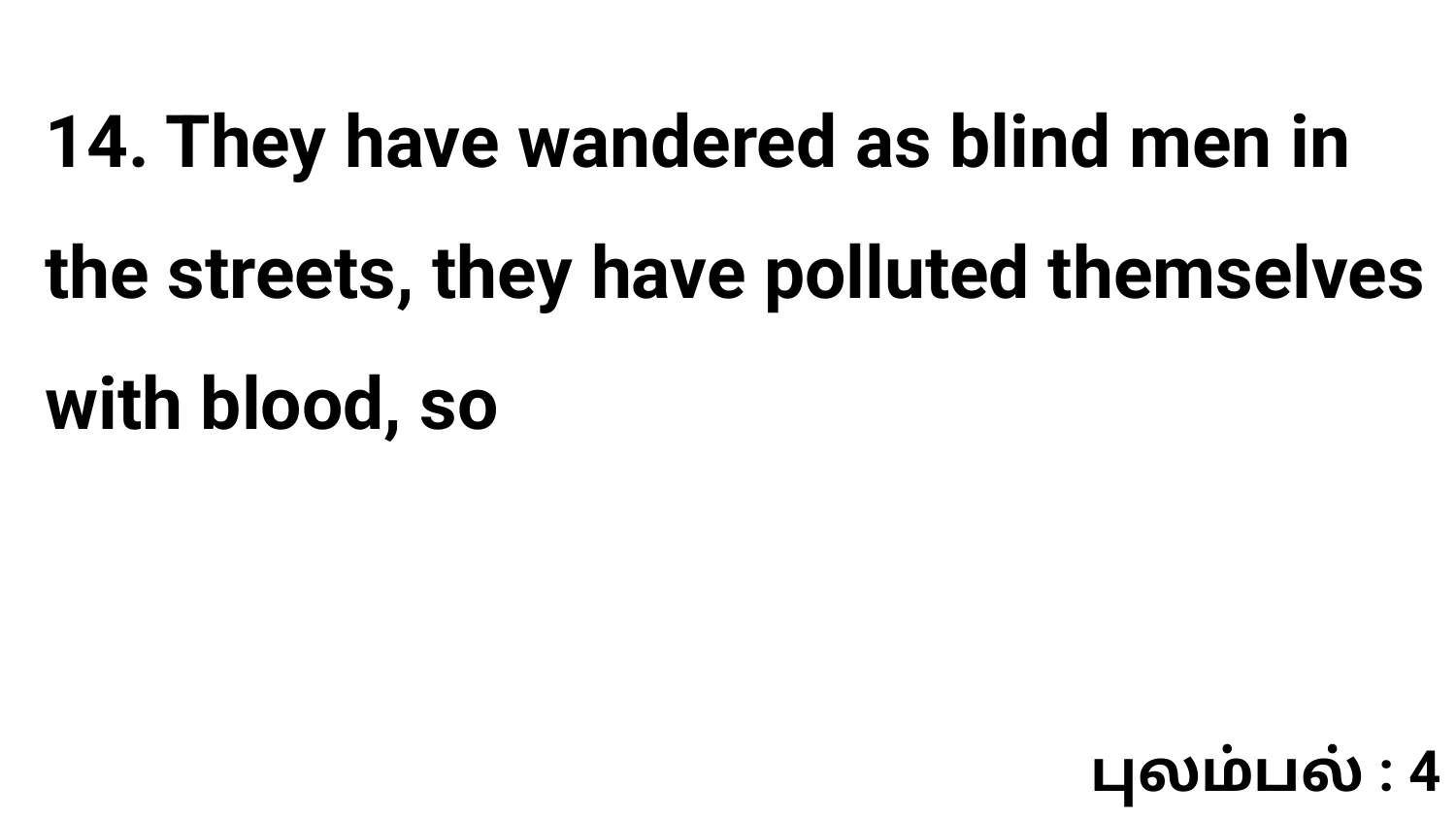

14. They have wandered as blind men in the streets, they have polluted themselves with blood, so
புலம்பல் : 4